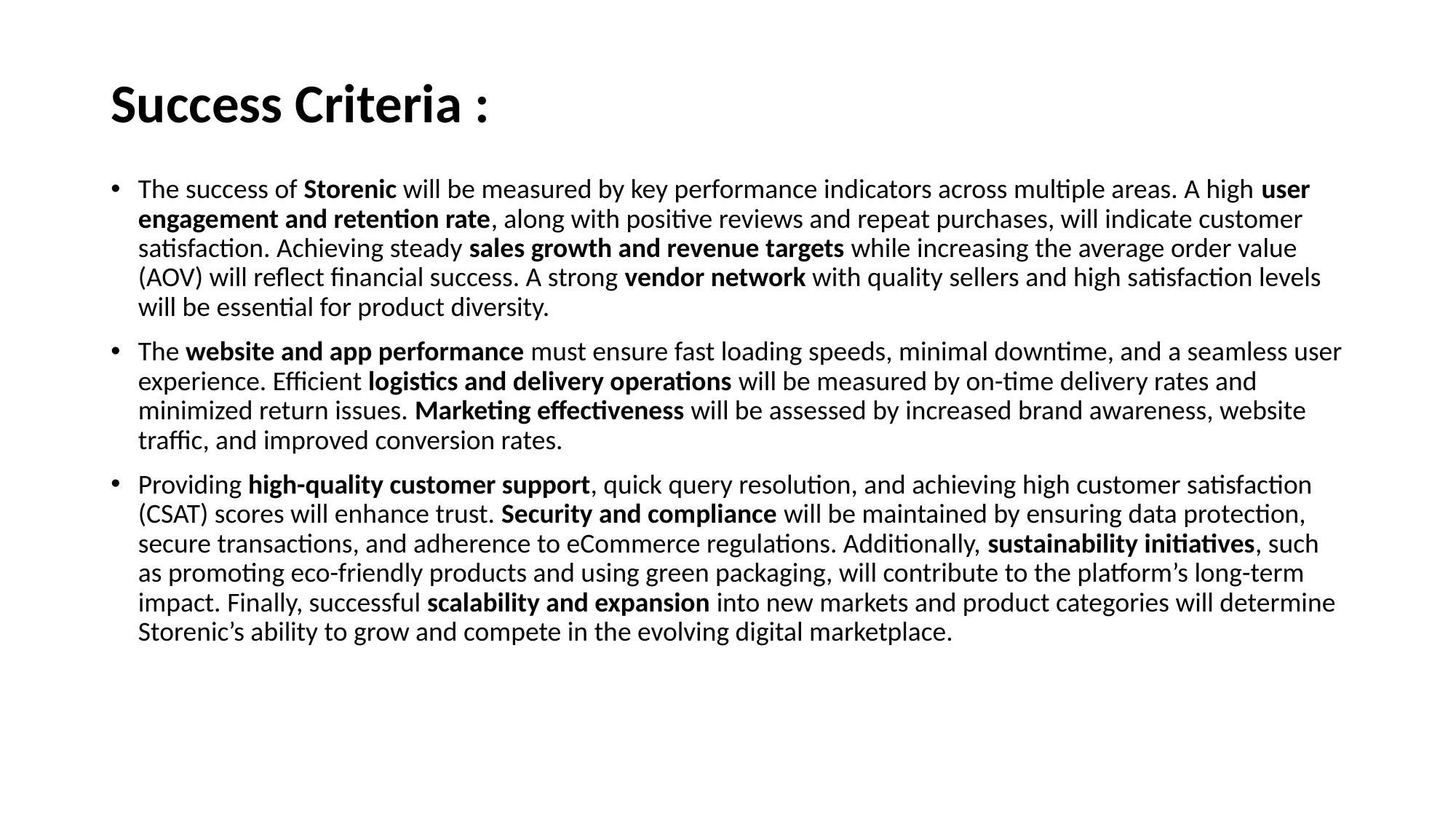

# Success Criteria :
The success of Storenic will be measured by key performance indicators across multiple areas. A high user engagement and retention rate, along with positive reviews and repeat purchases, will indicate customer satisfaction. Achieving steady sales growth and revenue targets while increasing the average order value (AOV) will reflect financial success. A strong vendor network with quality sellers and high satisfaction levels will be essential for product diversity.
The website and app performance must ensure fast loading speeds, minimal downtime, and a seamless user experience. Efficient logistics and delivery operations will be measured by on-time delivery rates and minimized return issues. Marketing effectiveness will be assessed by increased brand awareness, website traffic, and improved conversion rates.
Providing high-quality customer support, quick query resolution, and achieving high customer satisfaction (CSAT) scores will enhance trust. Security and compliance will be maintained by ensuring data protection, secure transactions, and adherence to eCommerce regulations. Additionally, sustainability initiatives, such as promoting eco-friendly products and using green packaging, will contribute to the platform’s long-term impact. Finally, successful scalability and expansion into new markets and product categories will determine Storenic’s ability to grow and compete in the evolving digital marketplace.